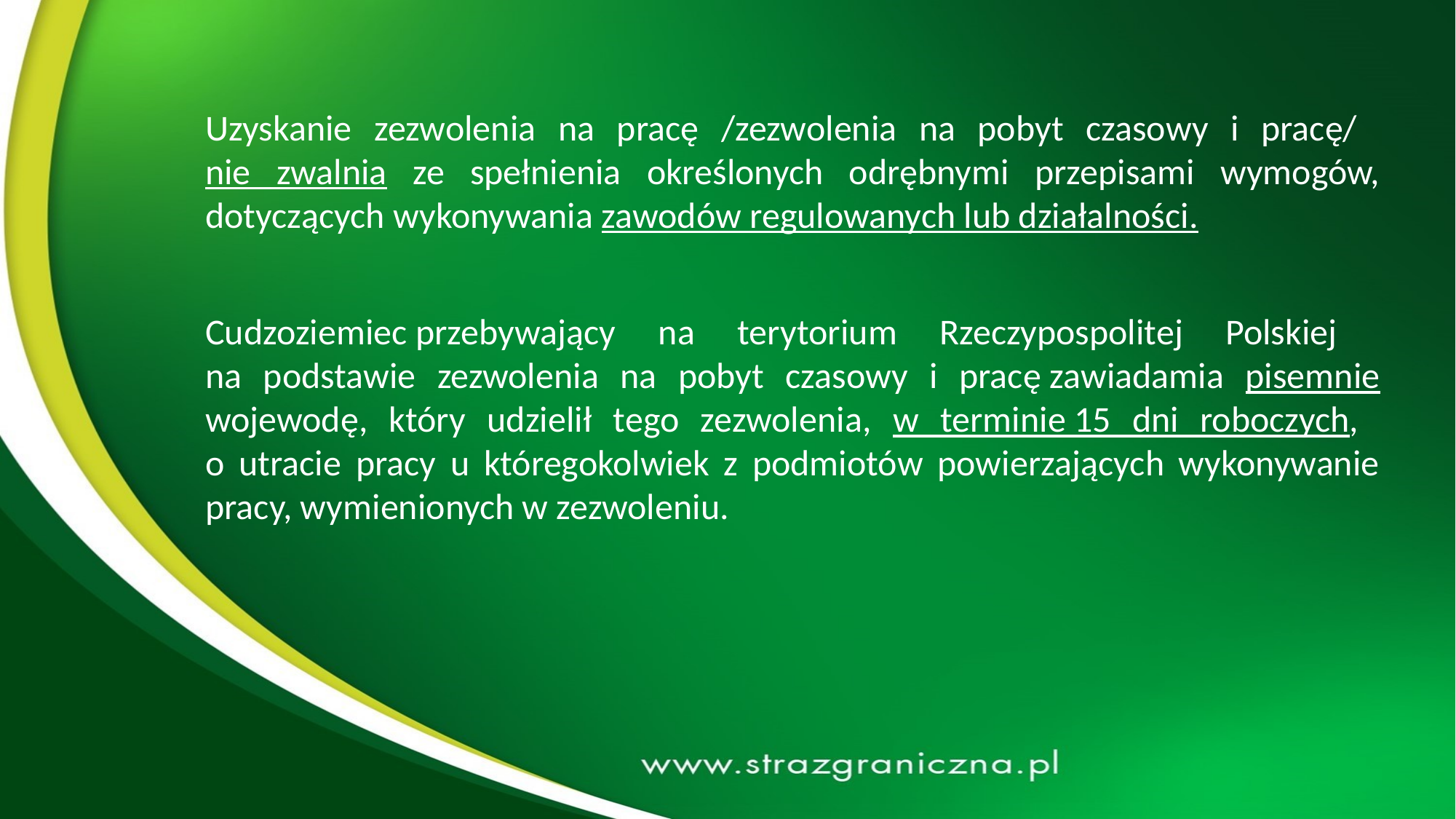

Uzyskanie zezwolenia na pracę /zezwolenia na pobyt czasowy i pracę/
nie zwalnia ze spełnienia określonych odrębnymi przepisami wymogów, dotyczących wykonywania zawodów regulowanych lub działalności.

Cudzoziemiec przebywający na terytorium Rzeczypospolitej Polskiej
na podstawie zezwolenia na pobyt czasowy i pracę zawiadamia pisemnie wojewodę, który udzielił tego zezwolenia, w terminie 15 dni roboczych,
o utracie pracy u któregokolwiek z podmiotów powierzających wykonywanie pracy, wymienionych w zezwoleniu.